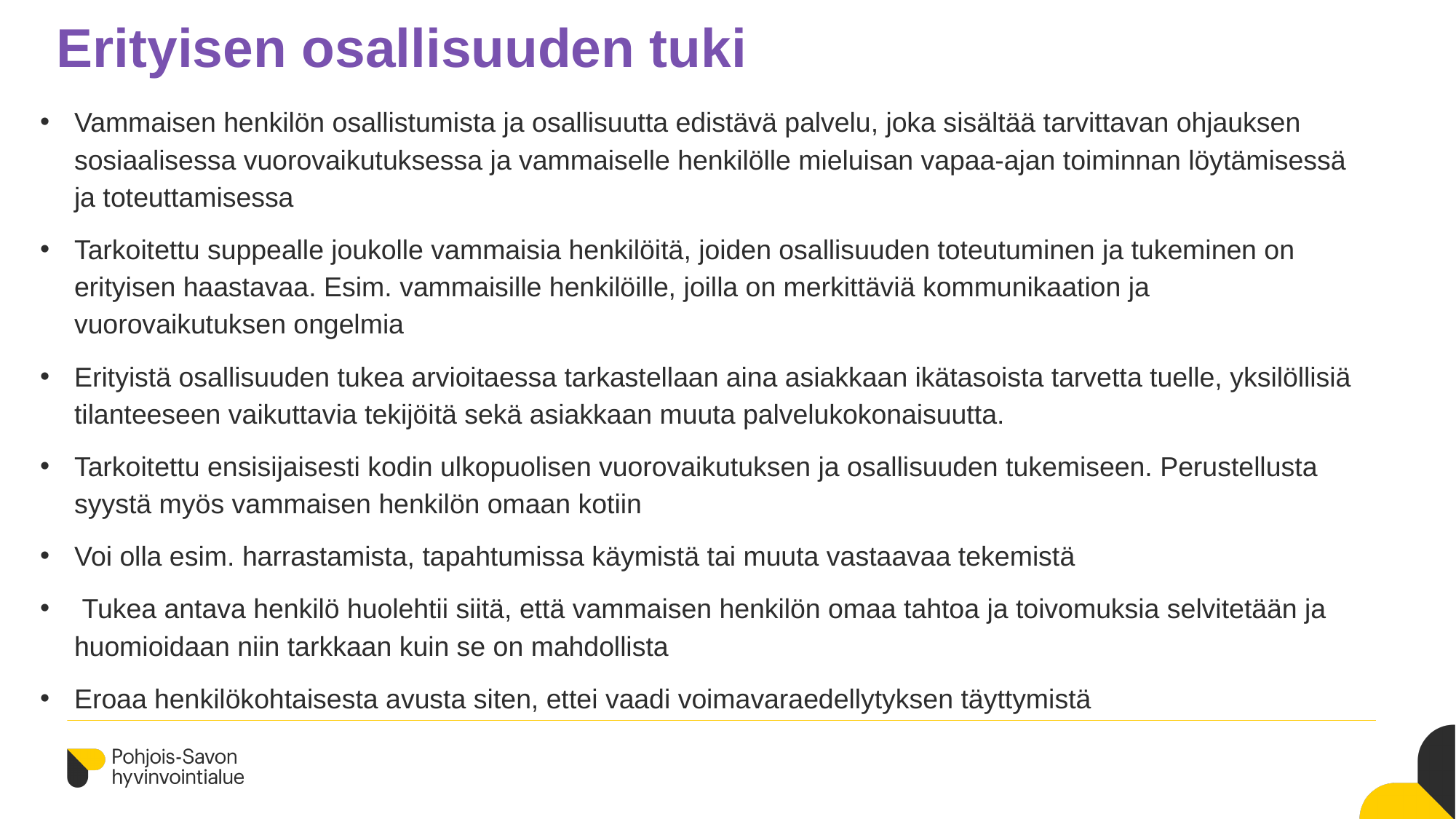

# Erityisen osallisuuden tuki
Vammaisen henkilön osallistumista ja osallisuutta edistävä palvelu, joka sisältää tarvittavan ohjauksen sosiaalisessa vuorovaikutuksessa ja vammaiselle henkilölle mieluisan vapaa-ajan toiminnan löytämisessä ja toteuttamisessa
Tarkoitettu suppealle joukolle vammaisia henkilöitä, joiden osallisuuden toteutuminen ja tukeminen on erityisen haastavaa. Esim. vammaisille henkilöille, joilla on merkittäviä kommunikaation ja vuorovaikutuksen ongelmia
Erityistä osallisuuden tukea arvioitaessa tarkastellaan aina asiakkaan ikätasoista tarvetta tuelle, yksilöllisiä tilanteeseen vaikuttavia tekijöitä sekä asiakkaan muuta palvelukokonaisuutta.
Tarkoitettu ensisijaisesti kodin ulkopuolisen vuorovaikutuksen ja osallisuuden tukemiseen. Perustellusta syystä myös vammaisen henkilön omaan kotiin
Voi olla esim. harrastamista, tapahtumissa käymistä tai muuta vastaavaa tekemistä
 Tukea antava henkilö huolehtii siitä, että vammaisen henkilön omaa tahtoa ja toivomuksia selvitetään ja huomioidaan niin tarkkaan kuin se on mahdollista
Eroaa henkilökohtaisesta avusta siten, ettei vaadi voimavaraedellytyksen täyttymistä